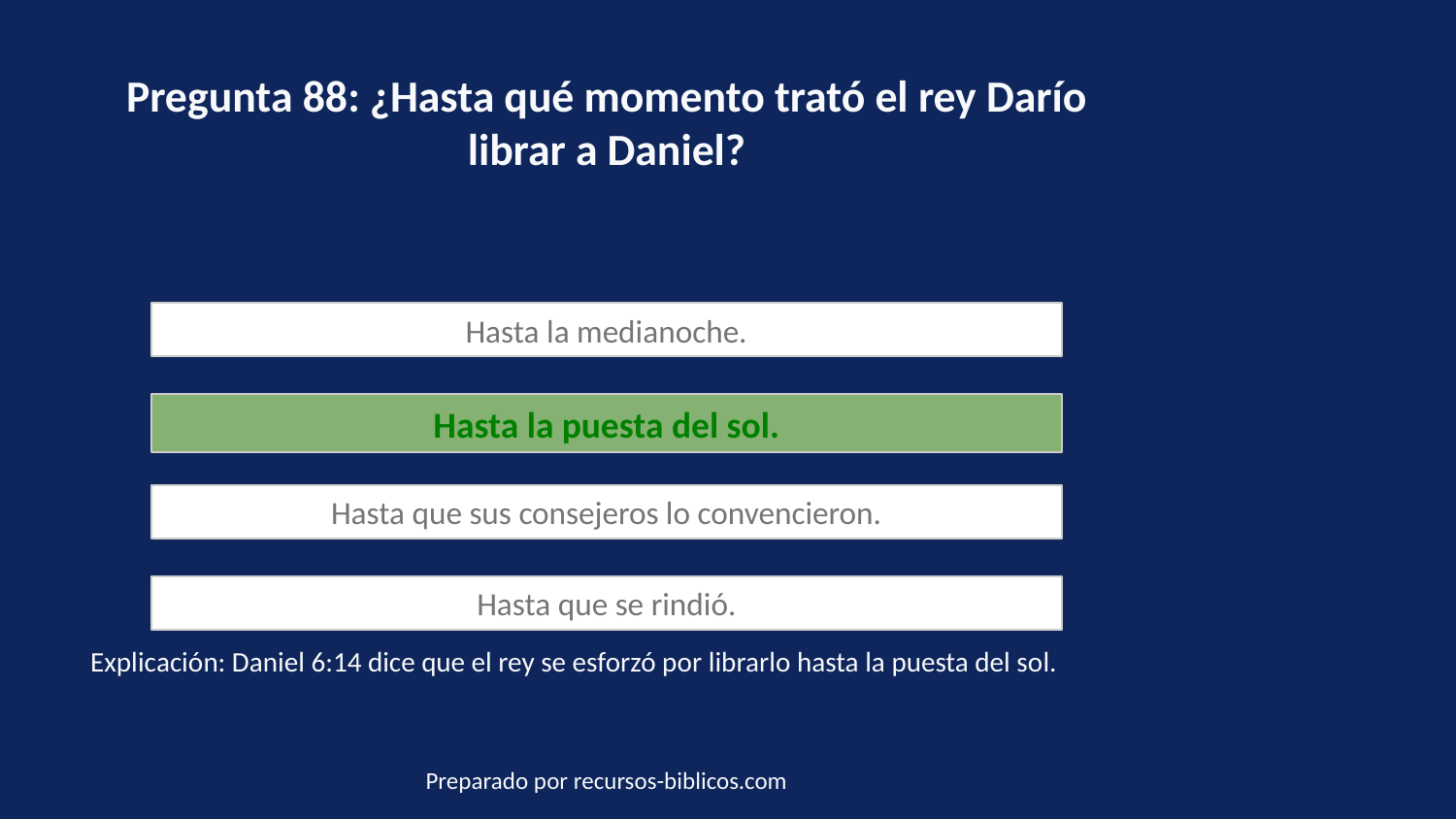

Pregunta 88: ¿Hasta qué momento trató el rey Darío librar a Daniel?
Hasta la medianoche.
Hasta la puesta del sol.
Hasta que sus consejeros lo convencieron.
Hasta que se rindió.
Explicación: Daniel 6:14 dice que el rey se esforzó por librarlo hasta la puesta del sol.
Preparado por recursos-biblicos.com